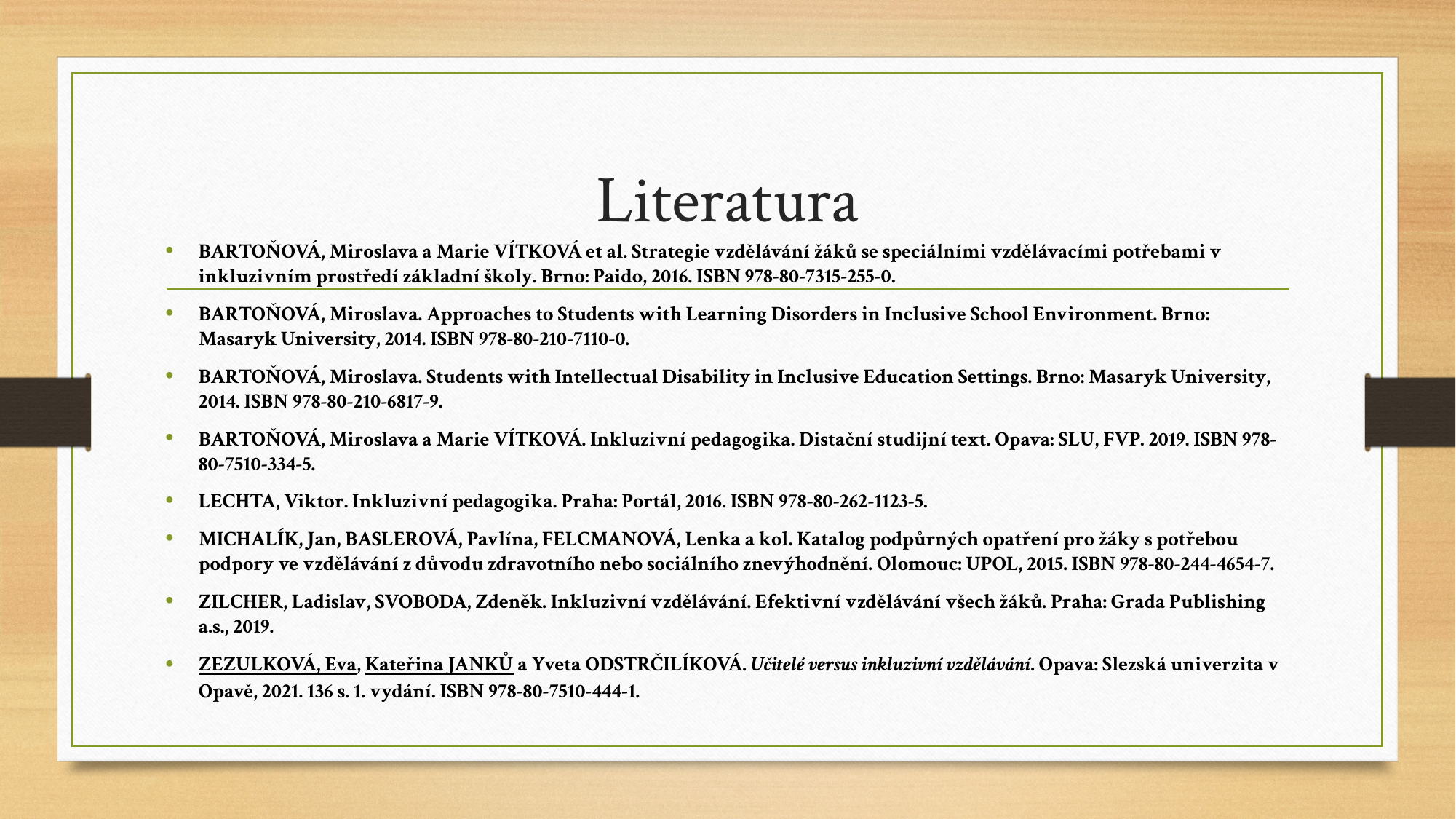

# Literatura
BARTOŇOVÁ, Miroslava a Marie VÍTKOVÁ et al. Strategie vzdělávání žáků se speciálními vzdělávacími potřebami v inkluzivním prostředí základní školy. Brno: Paido, 2016. ISBN 978-80-7315-255-0.
BARTOŇOVÁ, Miroslava. Approaches to Students with Learning Disorders in Inclusive School Environment. Brno: Masaryk University, 2014. ISBN 978-80-210-7110-0.
BARTOŇOVÁ, Miroslava. Students with Intellectual Disability in Inclusive Education Settings. Brno: Masaryk University, 2014. ISBN 978-80-210-6817-9.
BARTOŇOVÁ, Miroslava a Marie VÍTKOVÁ. Inkluzivní pedagogika. Distační studijní text. Opava: SLU, FVP. 2019. ISBN 978-80-7510-334-5.
LECHTA, Viktor. Inkluzivní pedagogika. Praha: Portál, 2016. ISBN 978-80-262-1123-5.
MICHALÍK, Jan, BASLEROVÁ, Pavlína, FELCMANOVÁ, Lenka a kol. Katalog podpůrných opatření pro žáky s potřebou podpory ve vzdělávání z důvodu zdravotního nebo sociálního znevýhodnění. Olomouc: UPOL, 2015. ISBN 978-80-244-4654-7.
ZILCHER, Ladislav, SVOBODA, Zdeněk. Inkluzivní vzdělávání. Efektivní vzdělávání všech žáků. Praha: Grada Publishing a.s., 2019.
ZEZULKOVÁ, Eva, Kateřina JANKŮ a Yveta ODSTRČILÍKOVÁ. Učitelé versus inkluzivní vzdělávání. Opava: Slezská univerzita v Opavě, 2021. 136 s. 1. vydání. ISBN 978-80-7510-444-1.